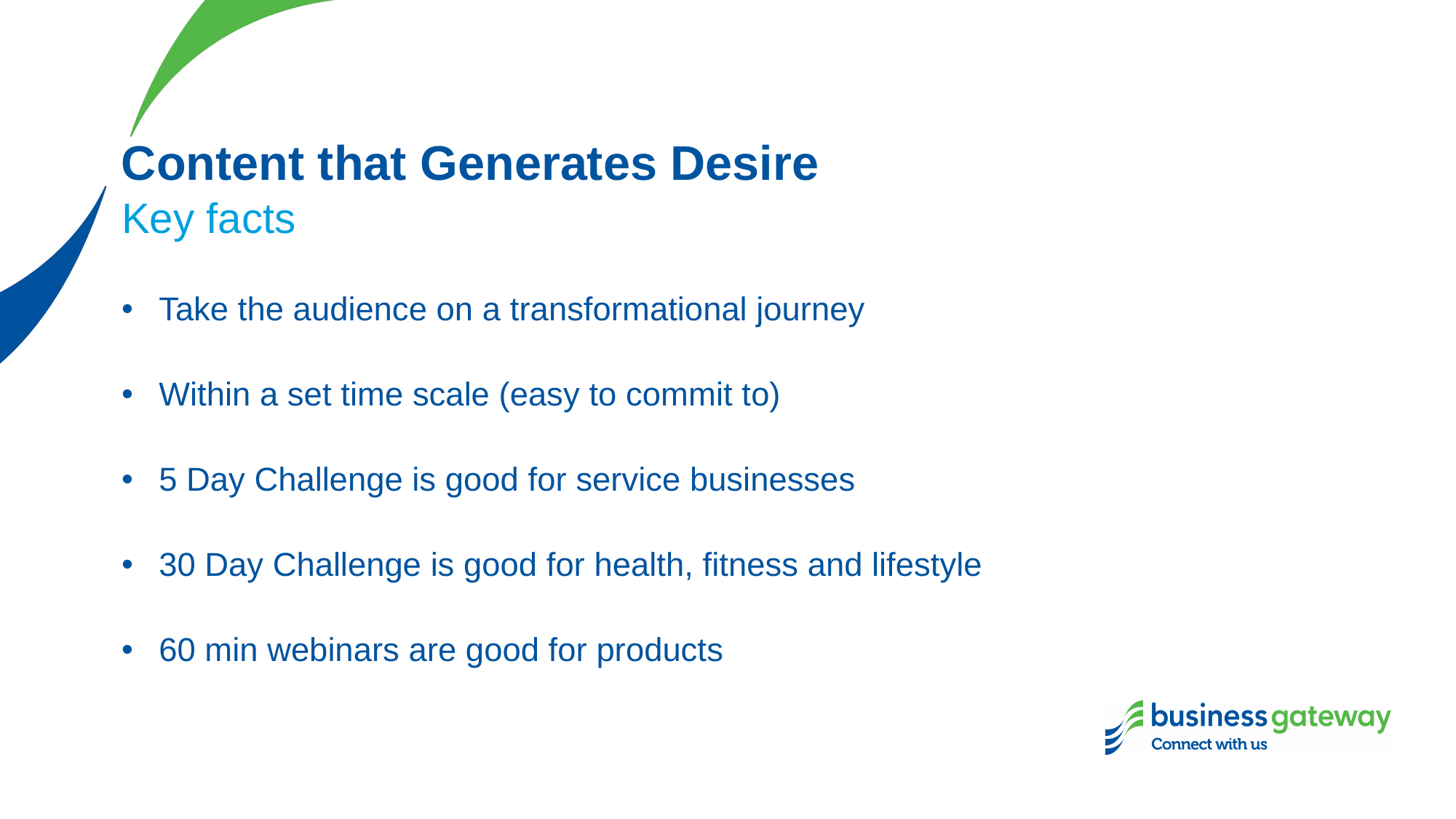

# Content that Generates Desire
Key facts

Take the audience on a transformational journey

Within a set time scale (easy to commit to)

5 Day Challenge is good for service businesses

30 Day Challenge is good for health, fitness and lifestyle

60 min webinars are good for products